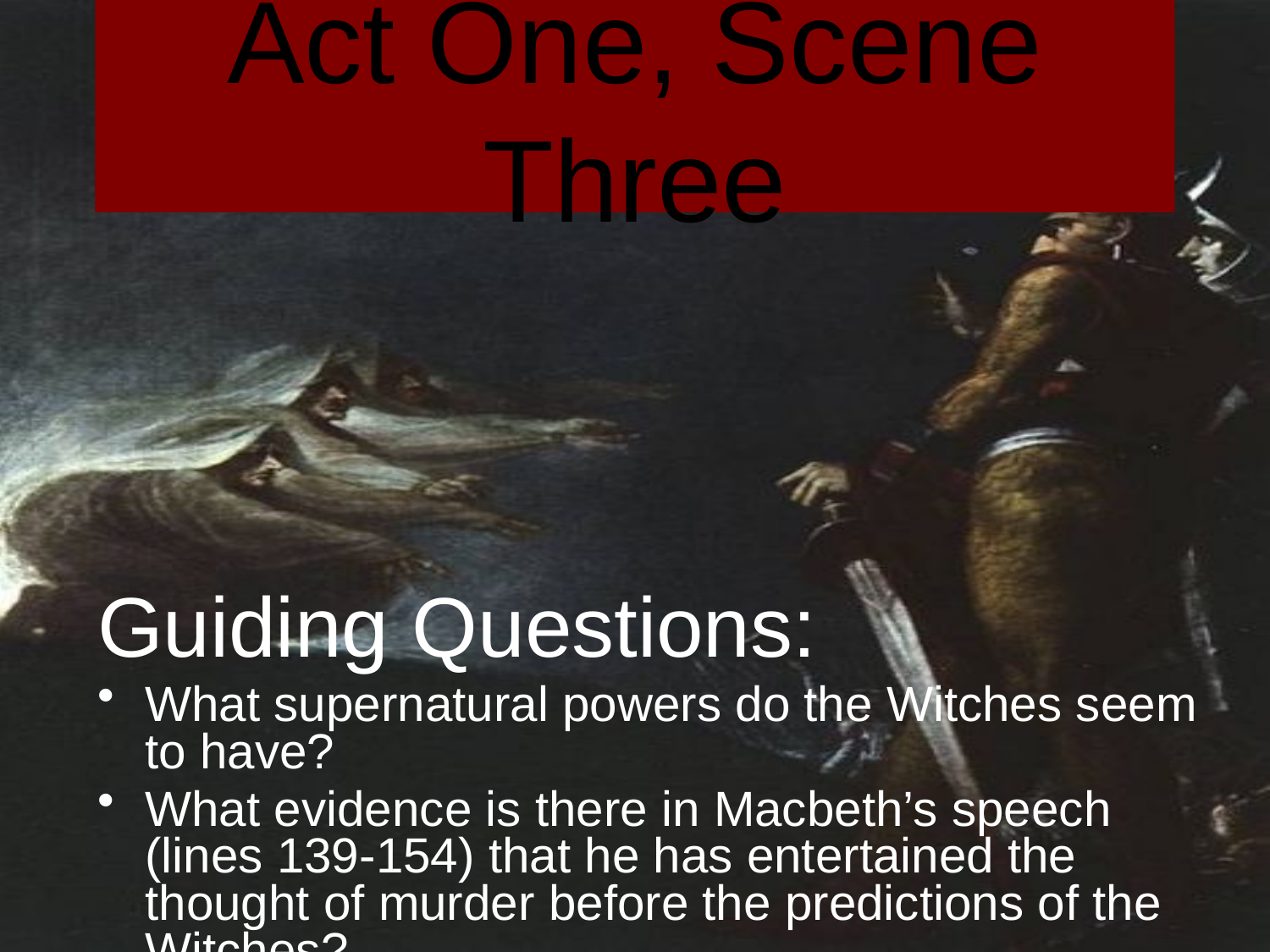

# Act One, Scene Three
Guiding Questions:
What supernatural powers do the Witches seem to have?
What evidence is there in Macbeth’s speech (lines 139-154) that he has entertained the thought of murder before the predictions of the Witches?